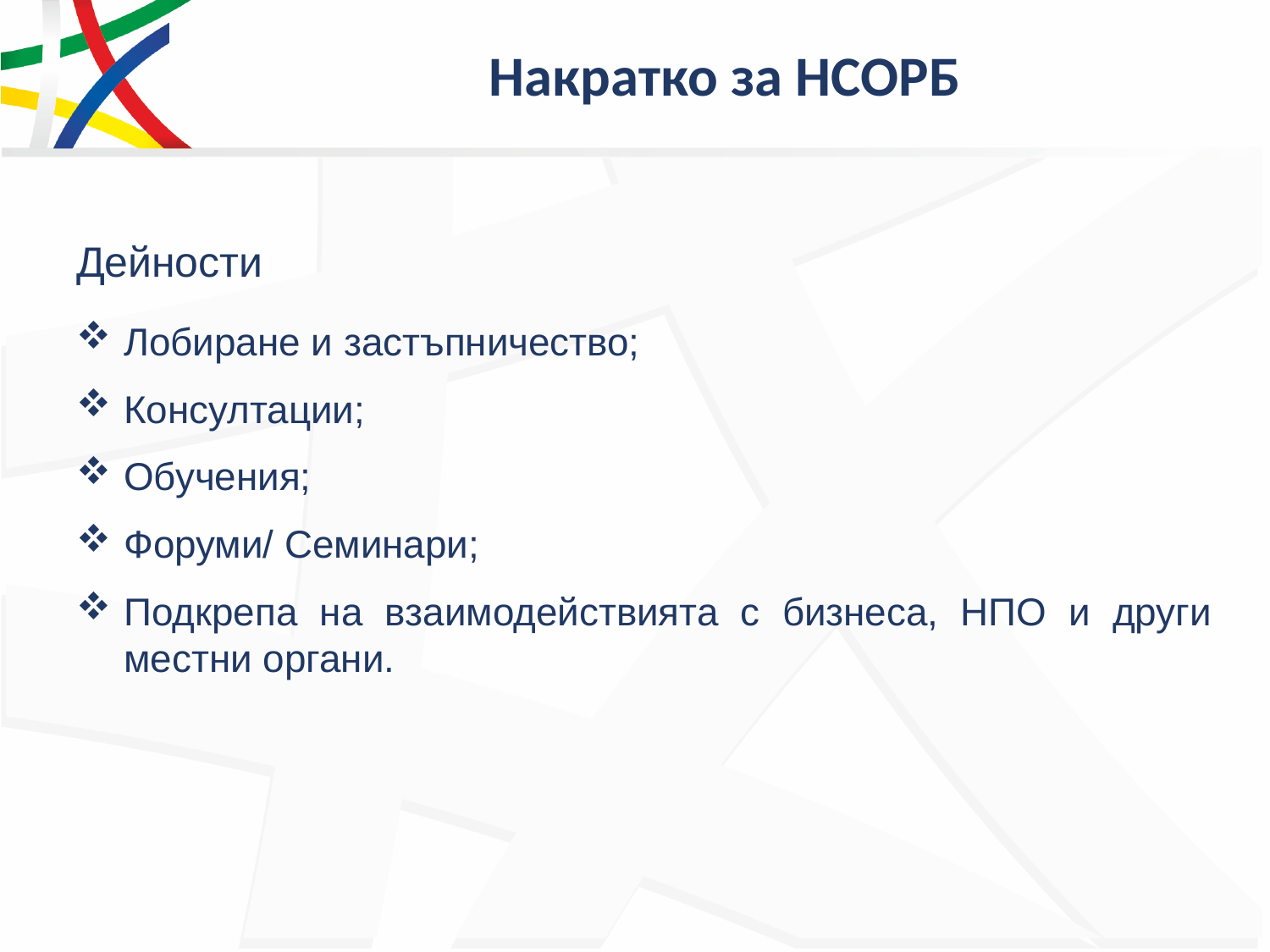

# Накратко за НСОРБ
Дейности

Лобиране и застъпничество;
Консултации;
Обучения;
Форуми/ Семинари;
Подкрепа на взаимодействията с бизнеса, НПО и други местни органи.